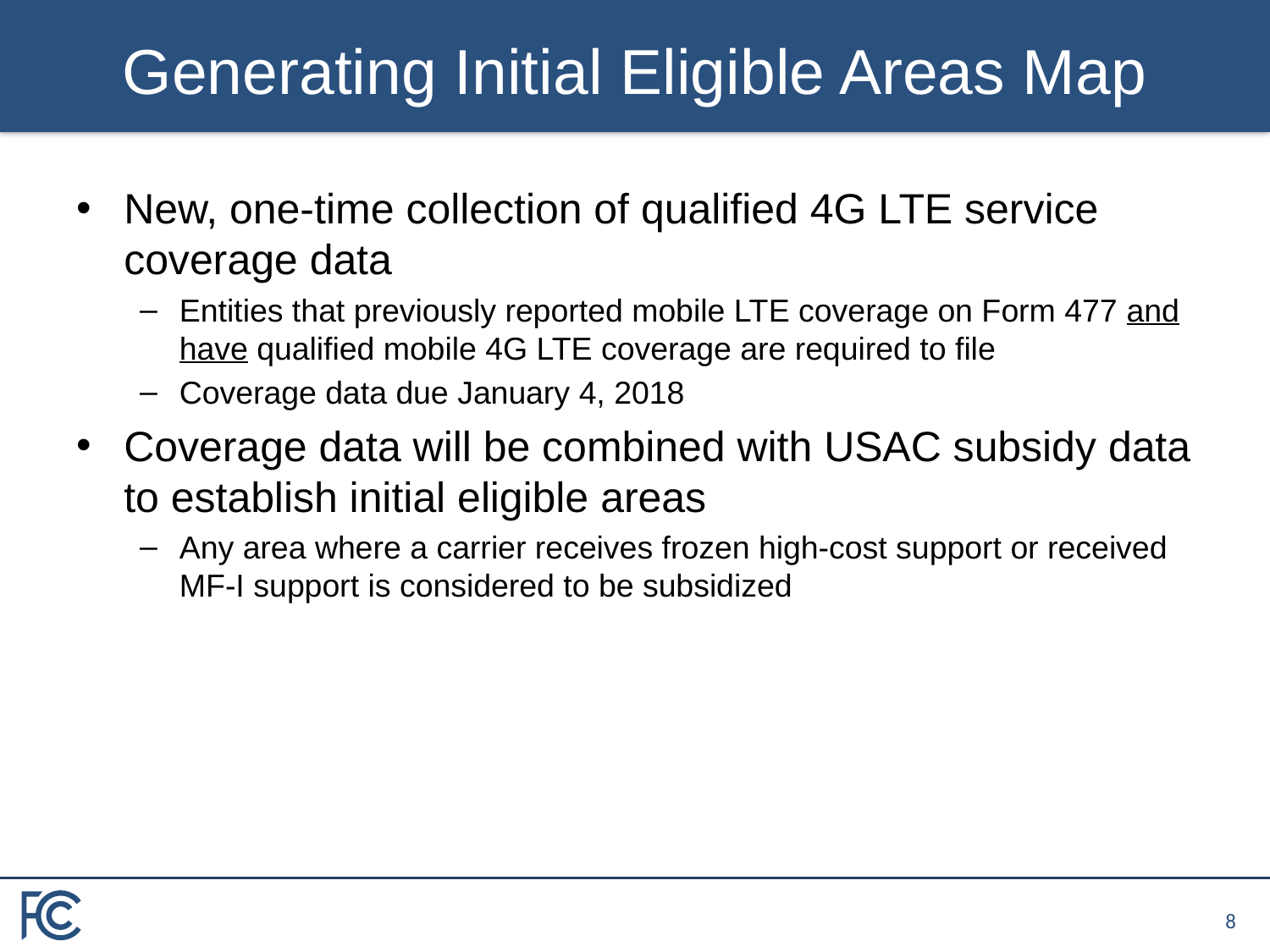

# Generating Initial Eligible Areas Map
New, one-time collection of qualified 4G LTE service coverage data
Entities that previously reported mobile LTE coverage on Form 477 and have qualified mobile 4G LTE coverage are required to file
Coverage data due January 4, 2018
Coverage data will be combined with USAC subsidy data to establish initial eligible areas
Any area where a carrier receives frozen high-cost support or received MF-I support is considered to be subsidized

8